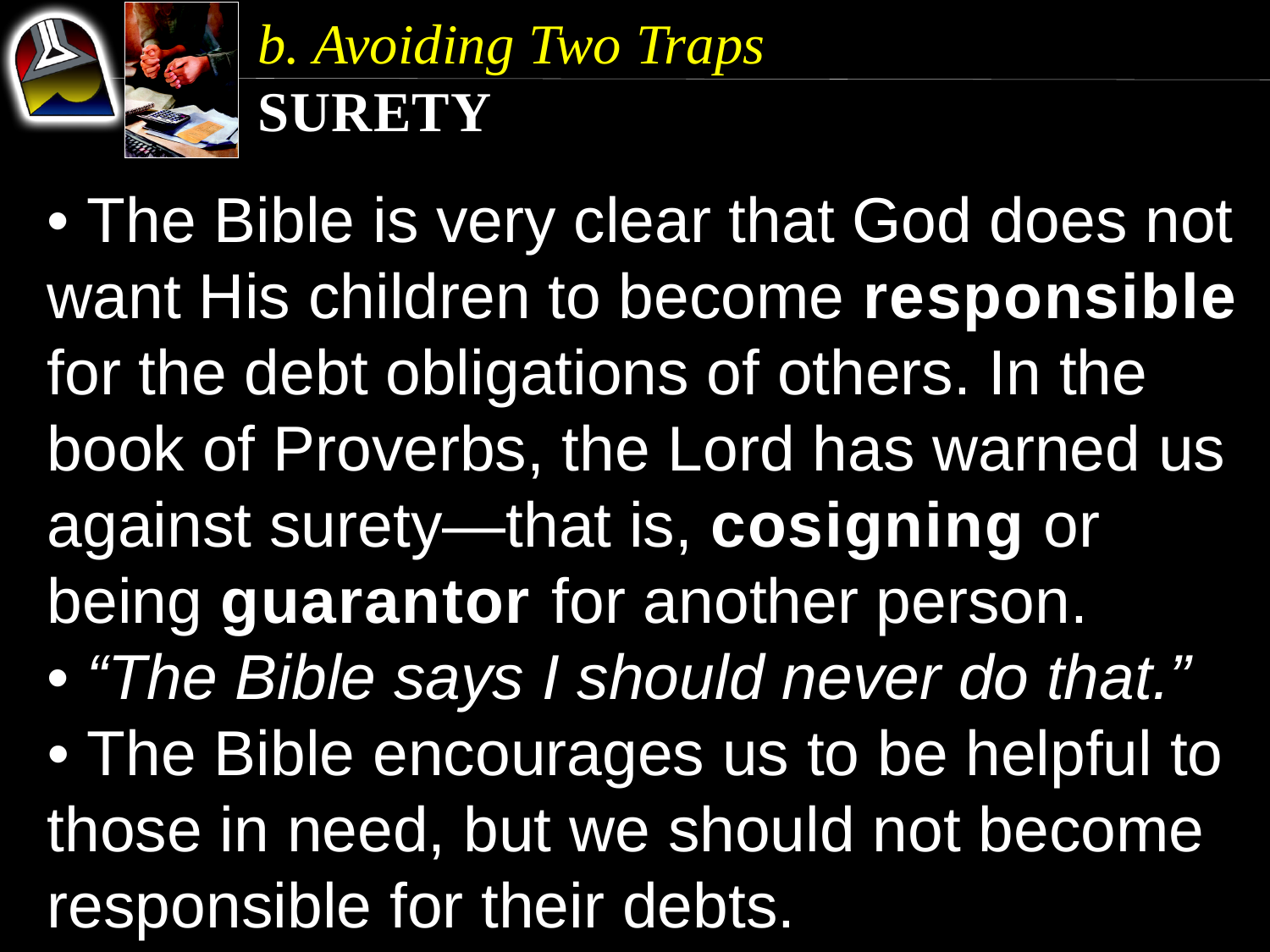

b. Avoiding Two Traps
Surety
• The Bible is very clear that God does not want His children to become responsible for the debt obligations of others. In the book of Proverbs, the Lord has warned us against surety—that is, cosigning or being guarantor for another person.
• “The Bible says I should never do that.”
• The Bible encourages us to be helpful to those in need, but we should not become responsible for their debts.